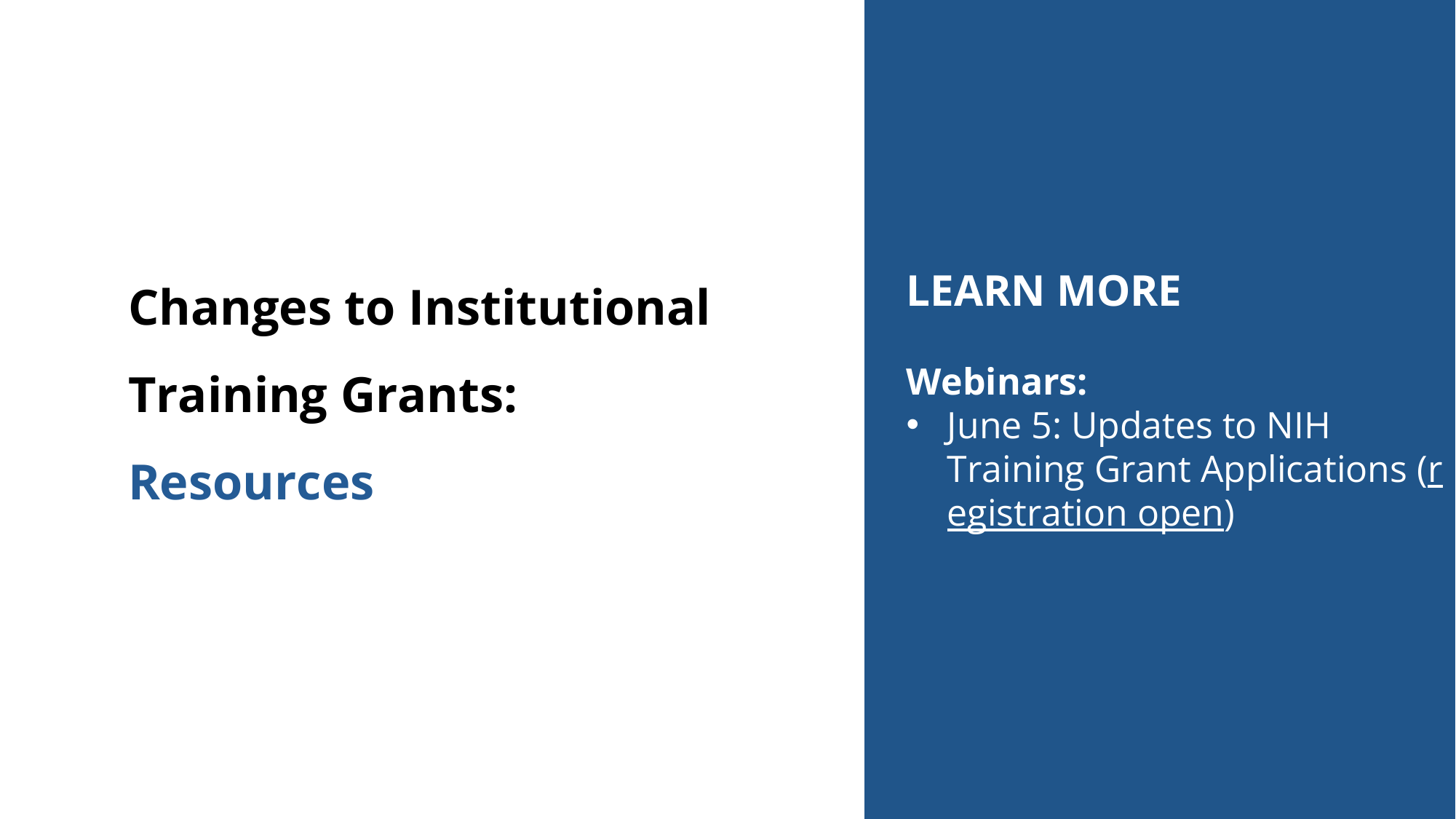

LEARN MORE

Webinars:
June 5: Updates to NIH Training Grant Applications (registration open)
# Changes to Institutional Training Grants: Resources
14